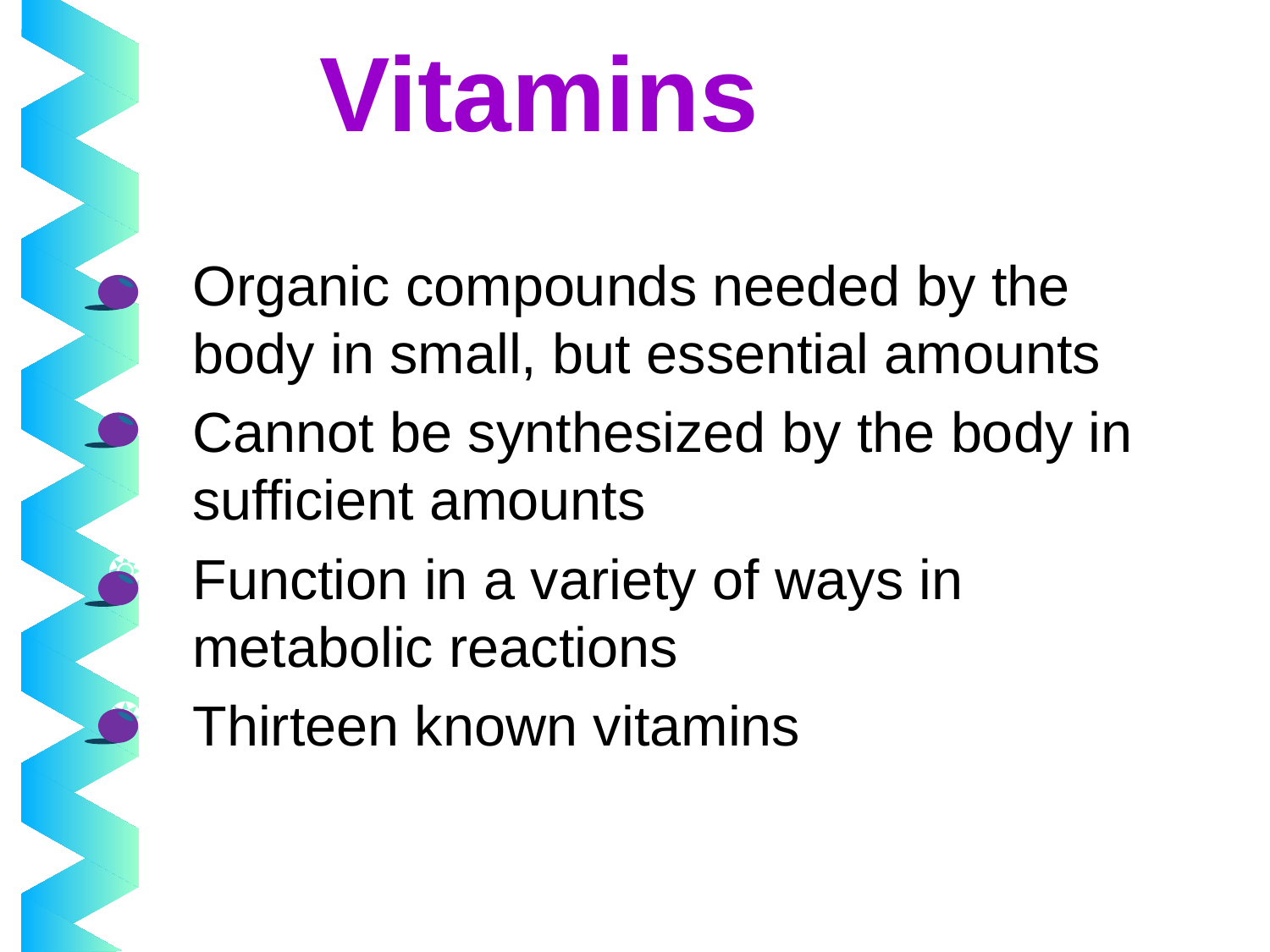

# Vitamins
Organic compounds needed by the body in small, but essential amounts
Cannot be synthesized by the body in sufficient amounts
Function in a variety of ways in metabolic reactions
Thirteen known vitamins